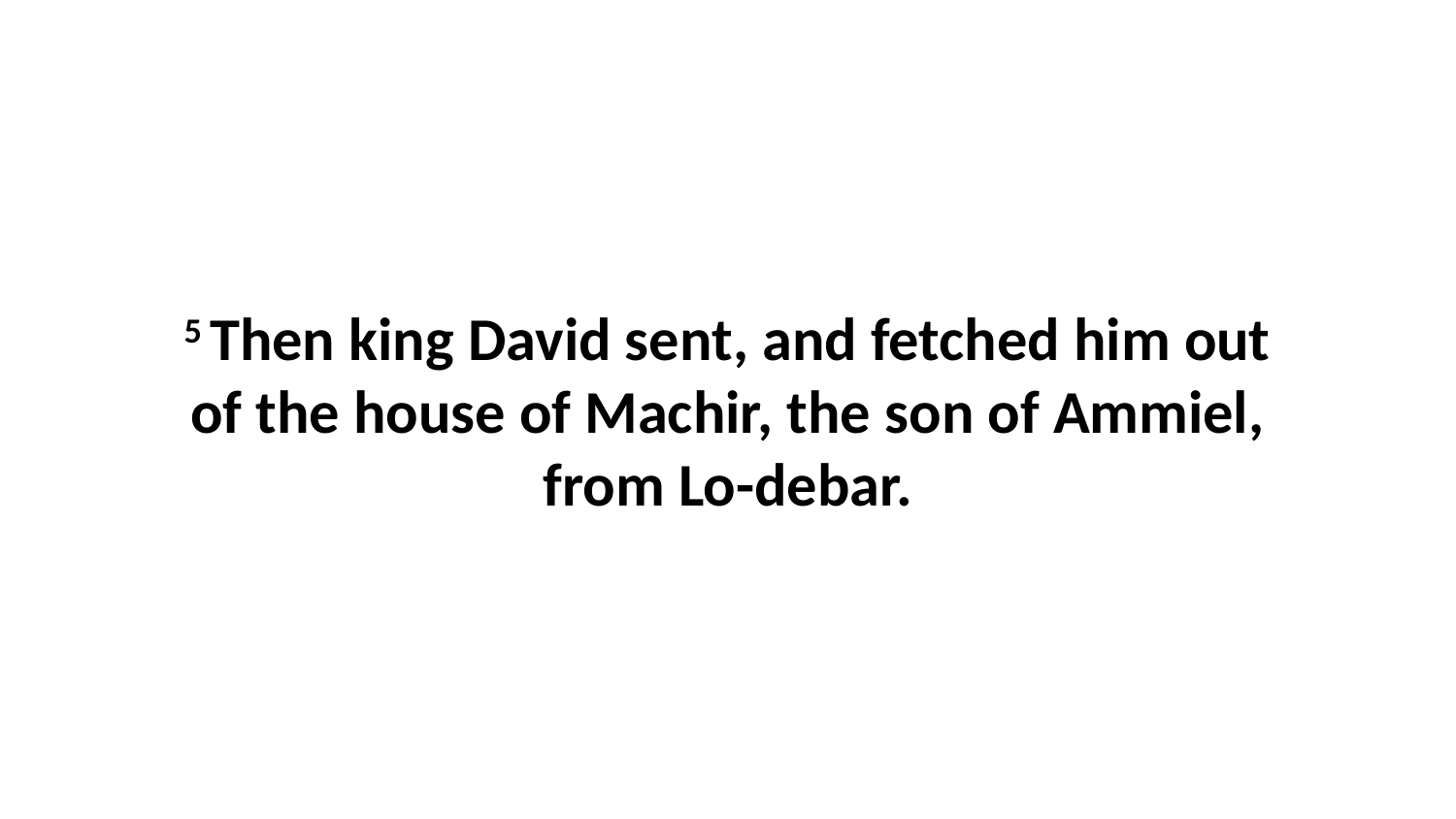

5 Then king David sent, and fetched him out of the house of Machir, the son of Ammiel, from Lo-debar.